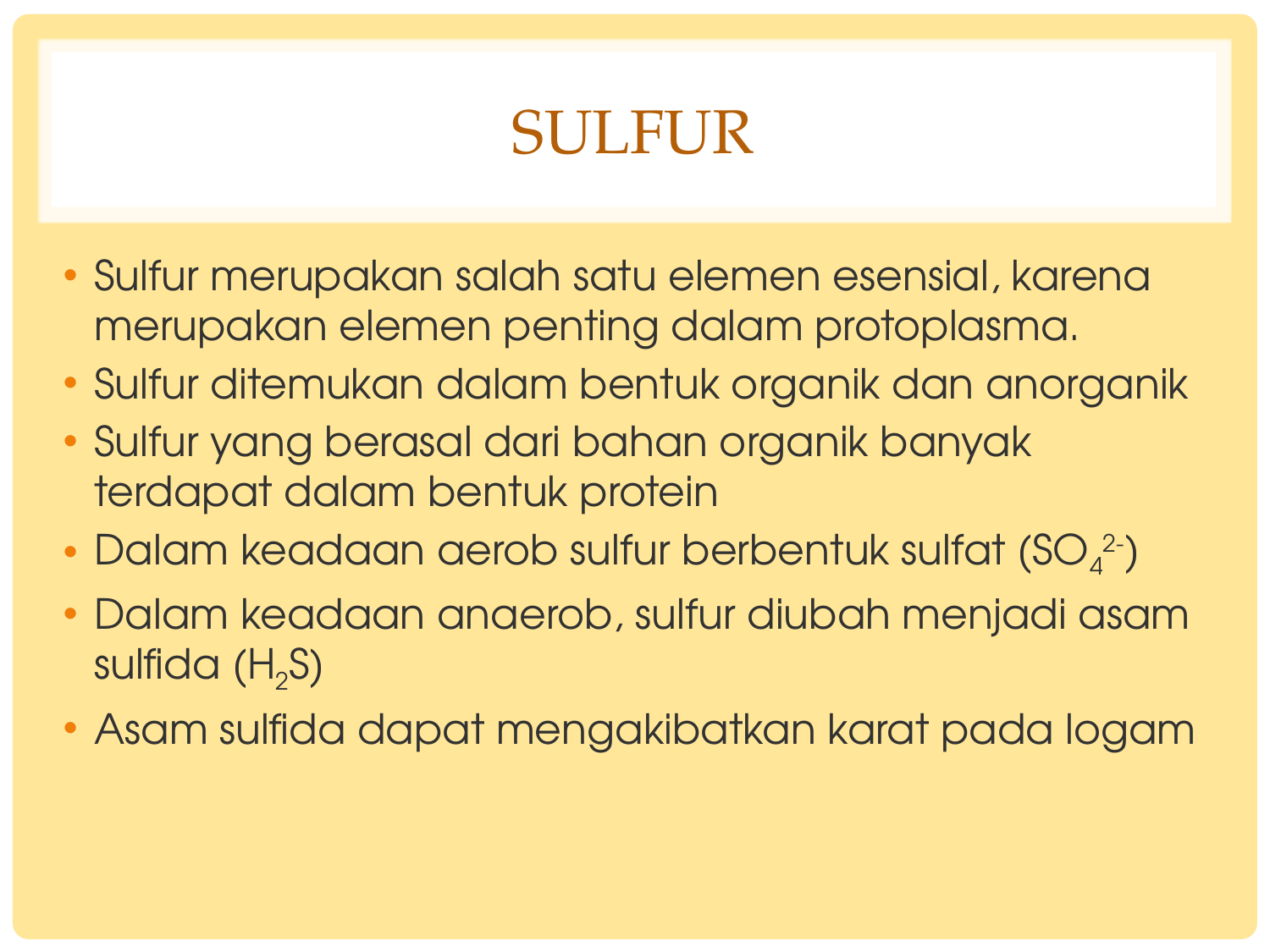

# sulfur
Sulfur merupakan salah satu elemen esensial, karena merupakan elemen penting dalam protoplasma.
Sulfur ditemukan dalam bentuk organik dan anorganik
Sulfur yang berasal dari bahan organik banyak terdapat dalam bentuk protein
Dalam keadaan aerob sulfur berbentuk sulfat (SO42-)
Dalam keadaan anaerob, sulfur diubah menjadi asam sulfida (H2S)
Asam sulfida dapat mengakibatkan karat pada logam